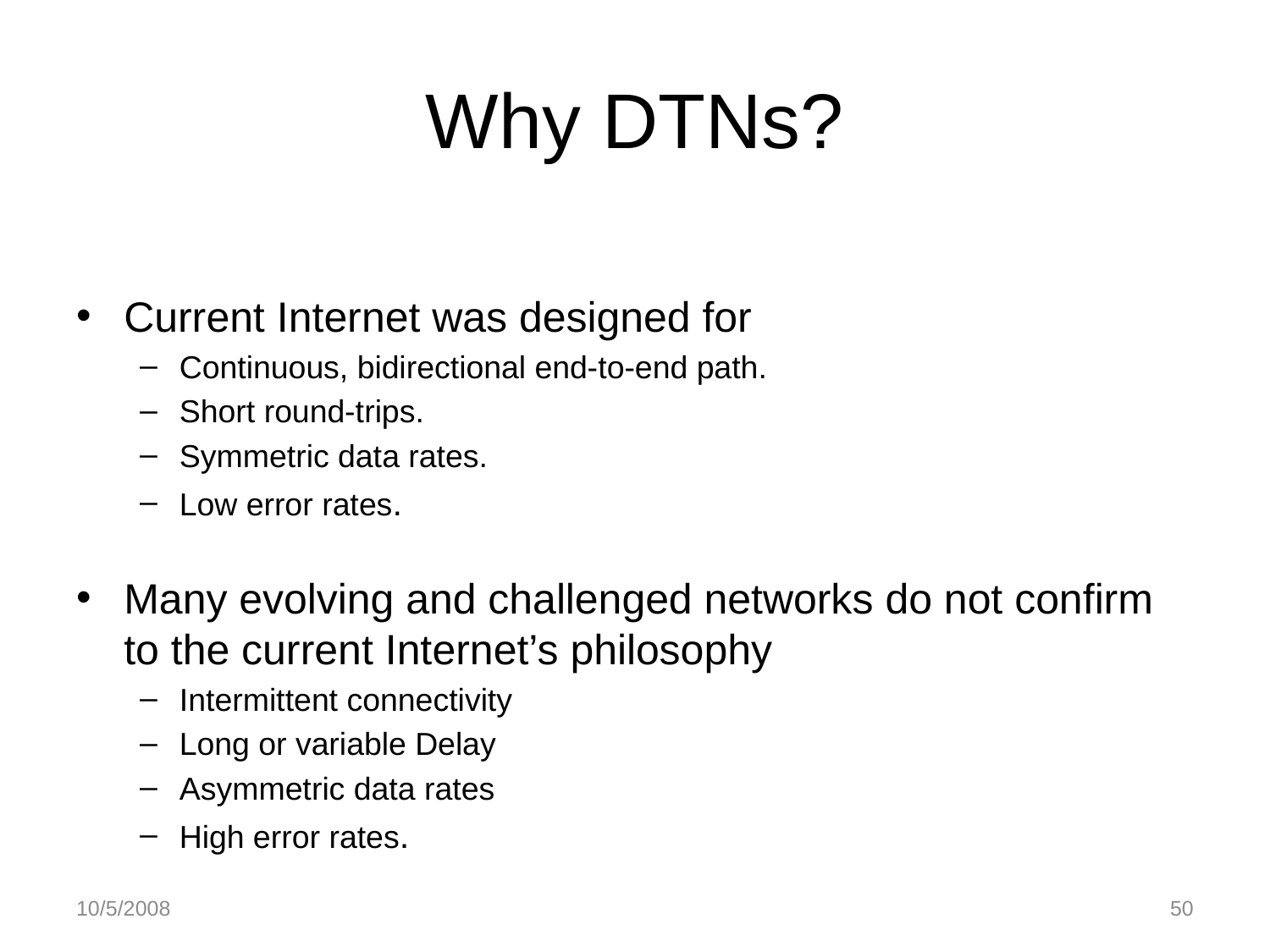

# Why DTNs?
Current Internet was designed for
Continuous, bidirectional end-to-end path.
Short round-trips.
Symmetric data rates.
Low error rates.

Many evolving and challenged networks do not confirm to the current Internet’s philosophy
Intermittent connectivity
Long or variable Delay
Asymmetric data rates
High error rates.
10/5/2008
50